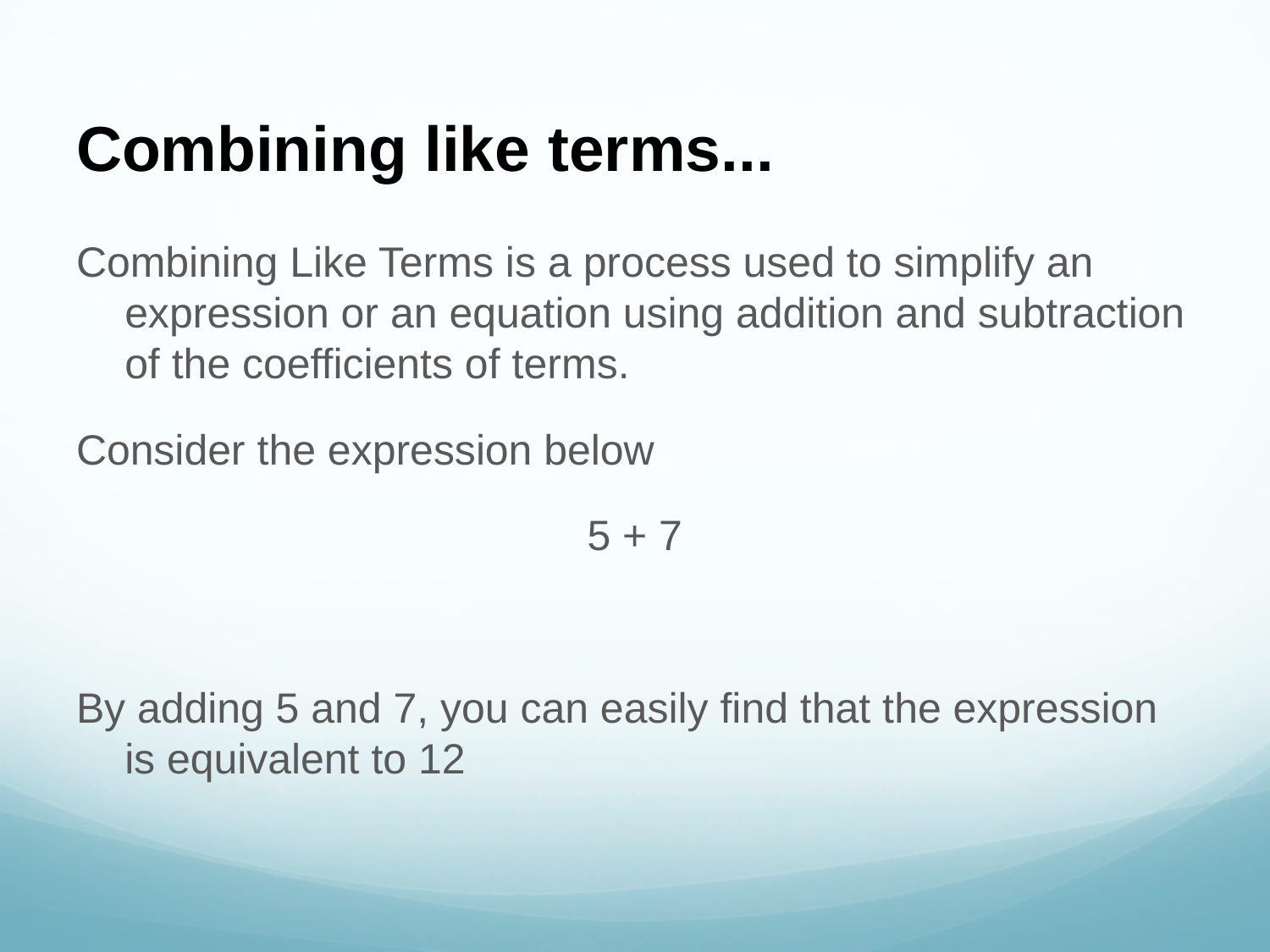

# Combining like terms...
Combining Like Terms is a process used to simplify an expression or an equation using addition and subtraction of the coefficients of terms.
Consider the expression below
5 + 7

By adding 5 and 7, you can easily find that the expression is equivalent to 12